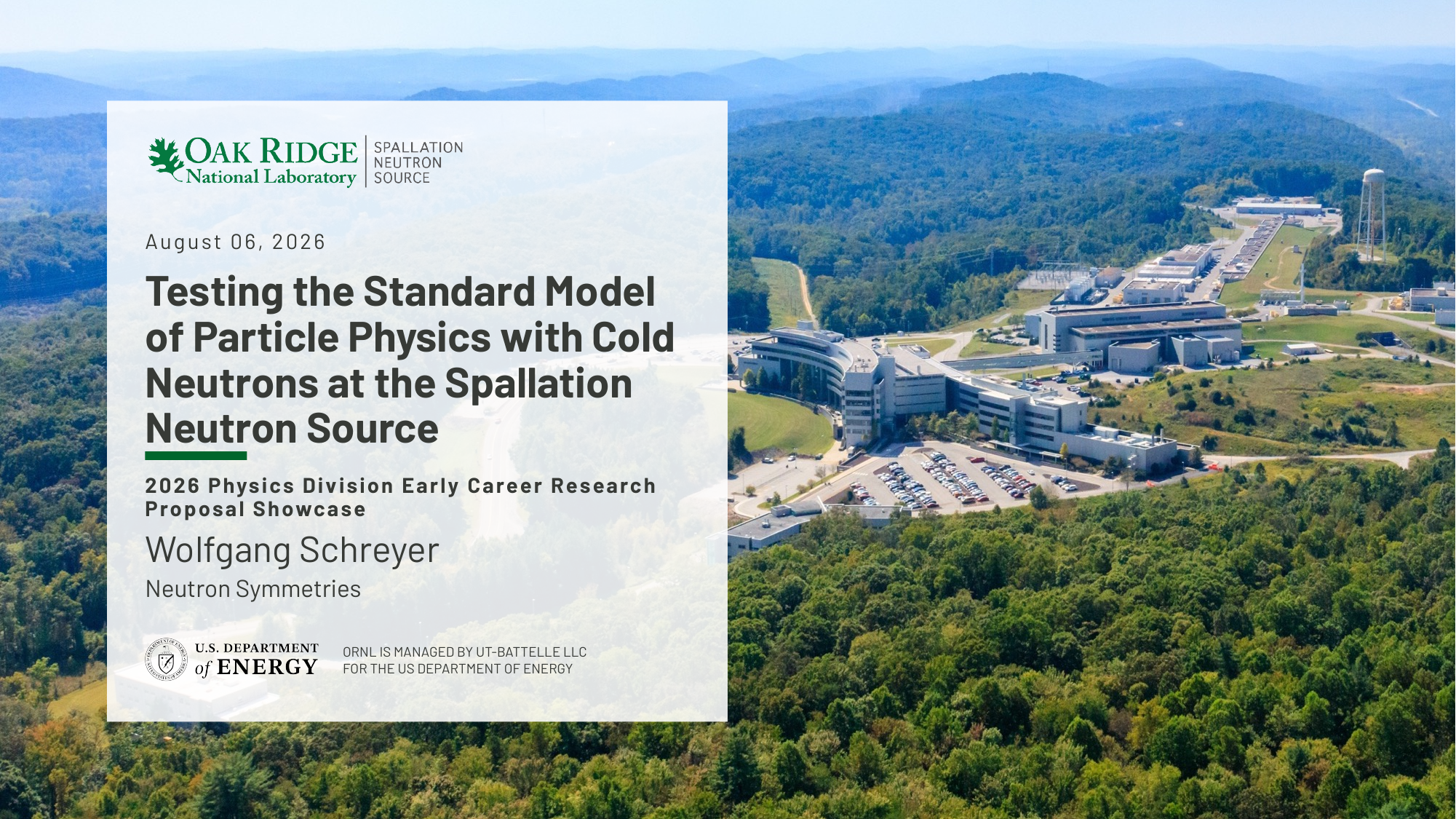

August 06, 2026
# Testing the Standard Model of Particle Physics with Cold Neutrons at the Spallation Neutron Source
2026 Physics Division Early Career Research Proposal Showcase
Wolfgang Schreyer
Neutron Symmetries